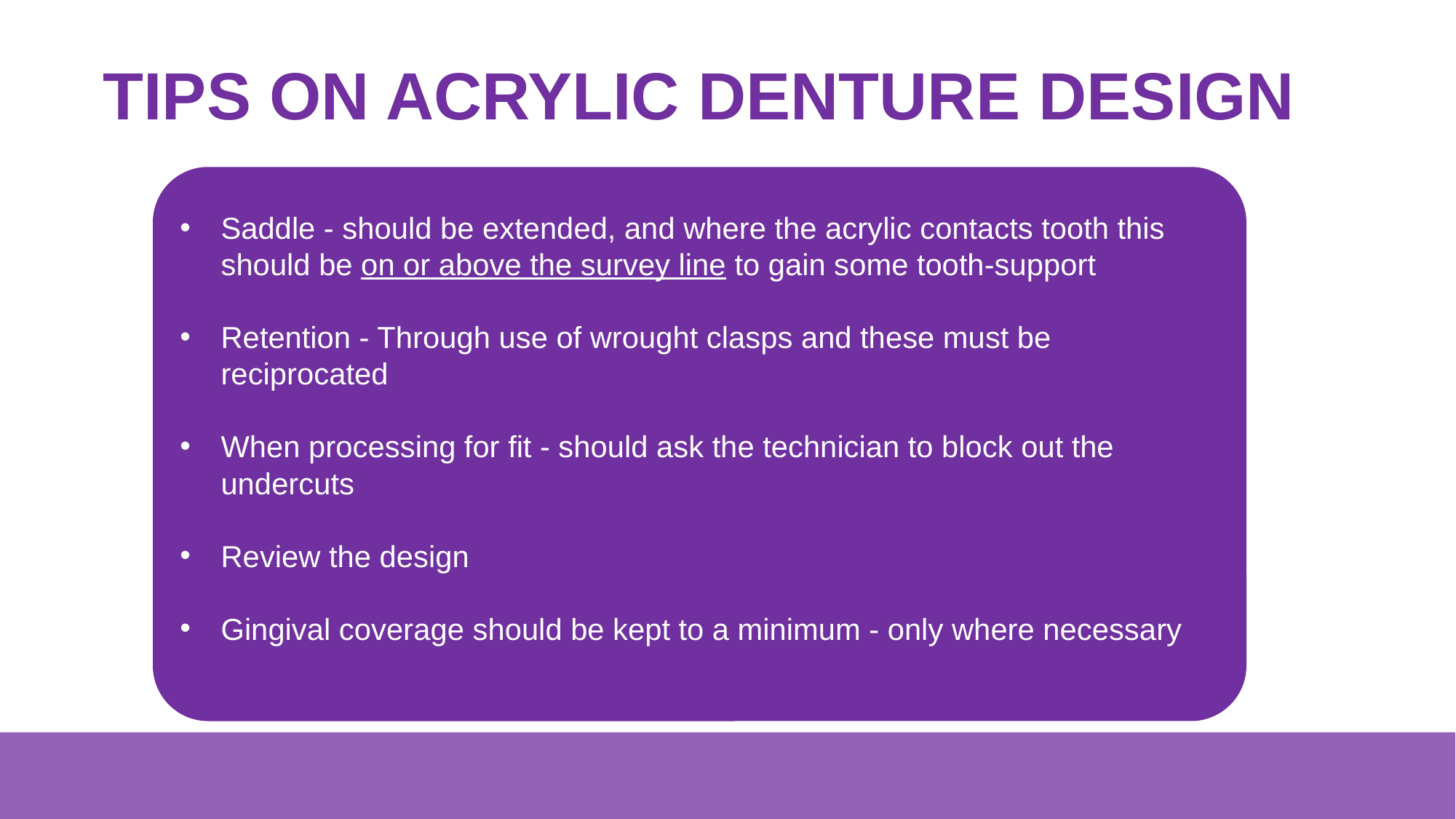

# TIPS ON ACRYLIC DENTURE DESIGN
Saddle - should be extended, and where the acrylic contacts tooth this should be on or above the survey line to gain some tooth-support

Retention - Through use of wrought clasps and these must be reciprocated

When processing for fit - should ask the technician to block out the undercuts

Review the design

Gingival coverage should be kept to a minimum - only where necessary